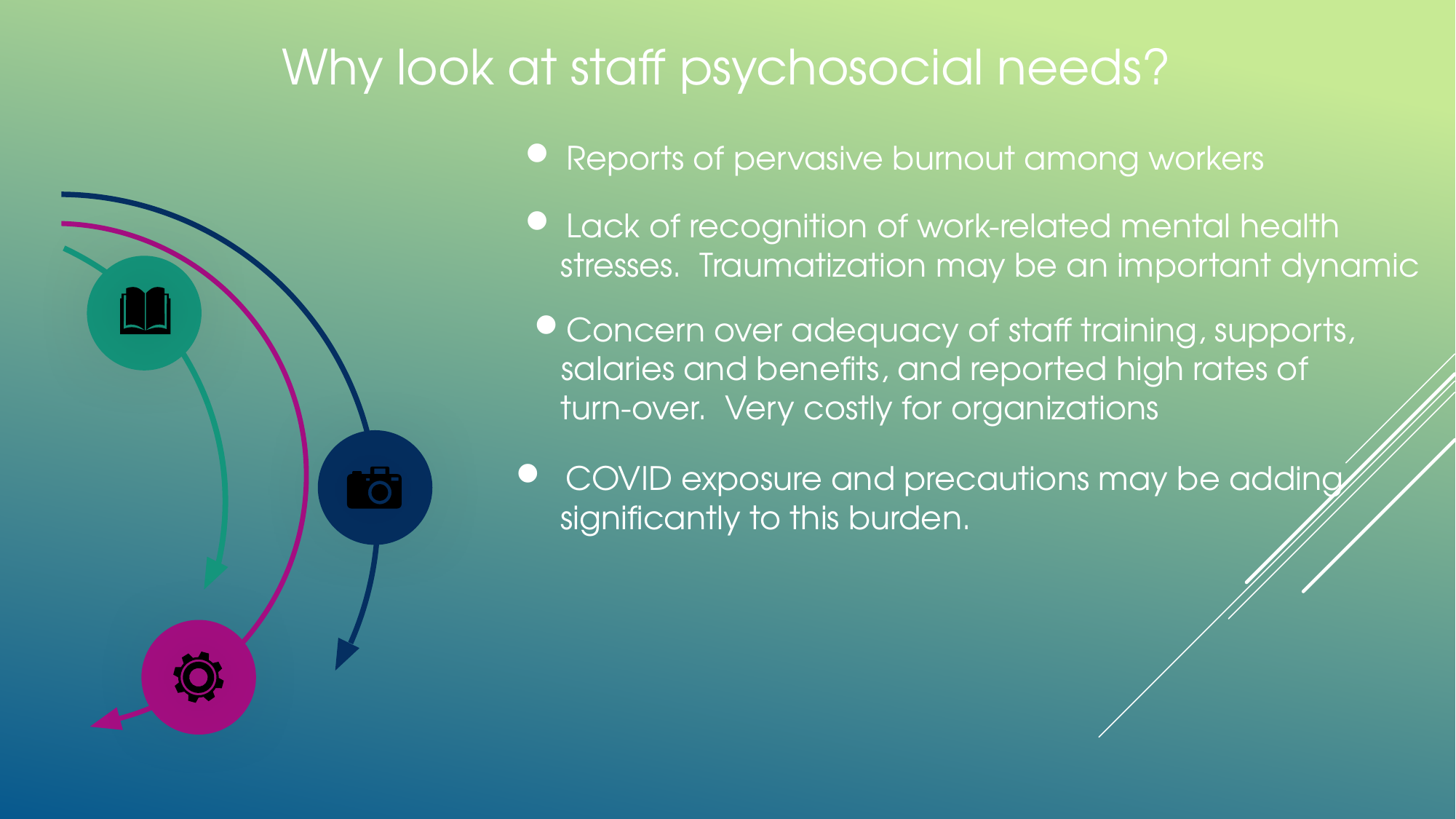

Why look at staff psychosocial needs?
 Reports of pervasive burnout among workers

 Lack of recognition of work-related mental health
    stresses.  Traumatization may be an important dynamic

Concern over adequacy of staff training, supports, salaries and benefits, and reported high rates of
   turn-over.  Very costly for organizations

  COVID exposure and precautions may be adding
     significantly to this burden.